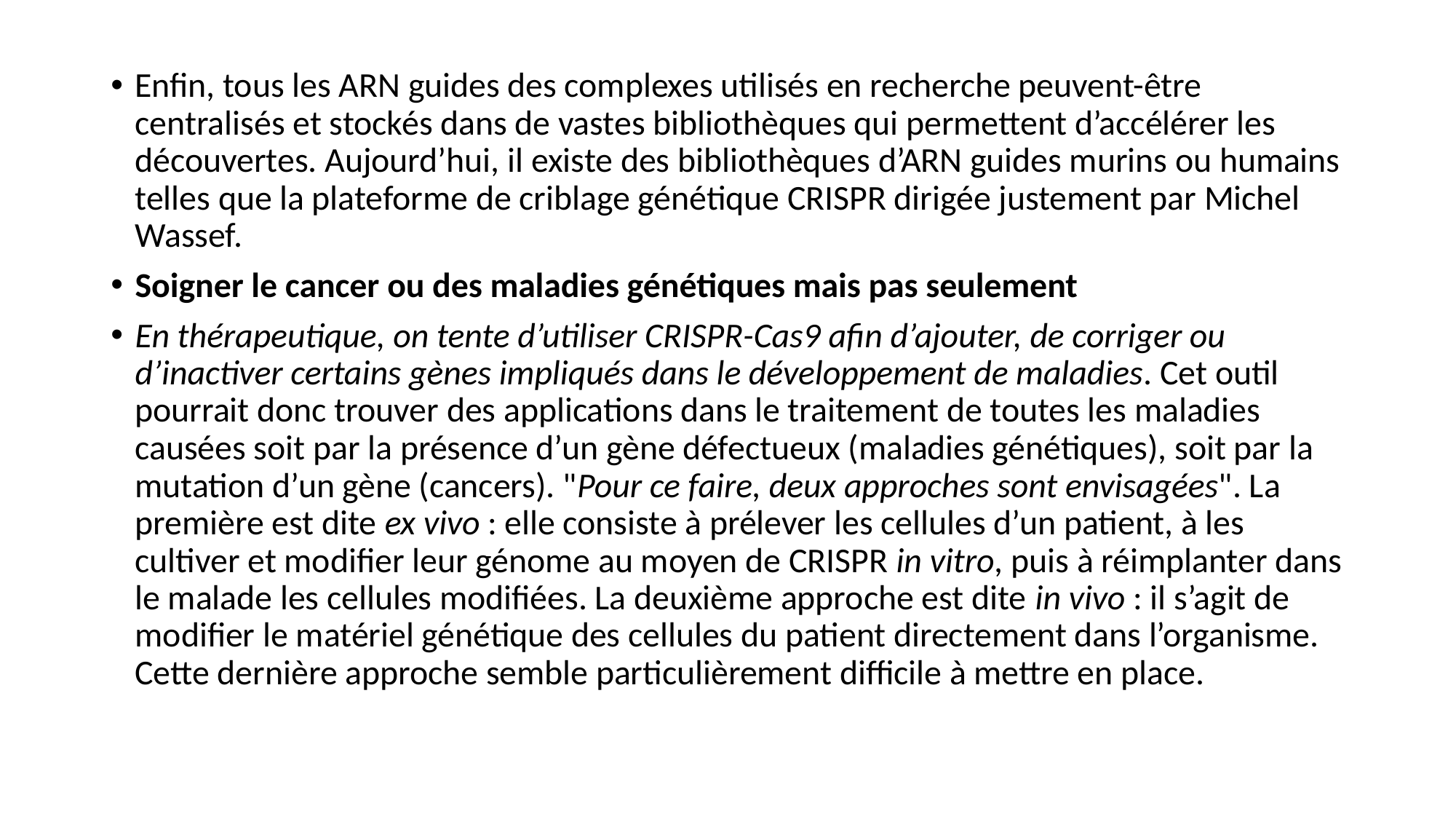

Enfin, tous les ARN guides des complexes utilisés en recherche peuvent-être centralisés et stockés dans de vastes bibliothèques qui permettent d’accélérer les découvertes. Aujourd’hui, il existe des bibliothèques d’ARN guides murins ou humains telles que la plateforme de criblage génétique CRISPR dirigée justement par Michel Wassef.
Soigner le cancer ou des maladies génétiques mais pas seulement
En thérapeutique, on tente d’utiliser CRISPR-Cas9 afin d’ajouter, de corriger ou d’inactiver certains gènes impliqués dans le développement de maladies. Cet outil pourrait donc trouver des applications dans le traitement de toutes les maladies causées soit par la présence d’un gène défectueux (maladies génétiques), soit par la mutation d’un gène (cancers). "Pour ce faire, deux approches sont envisagées". La première est dite ex vivo : elle consiste à prélever les cellules d’un patient, à les cultiver et modifier leur génome au moyen de CRISPR in vitro, puis à réimplanter dans le malade les cellules modifiées. La deuxième approche est dite in vivo : il s’agit de modifier le matériel génétique des cellules du patient directement dans l’organisme. Cette dernière approche semble particulièrement difficile à mettre en place.